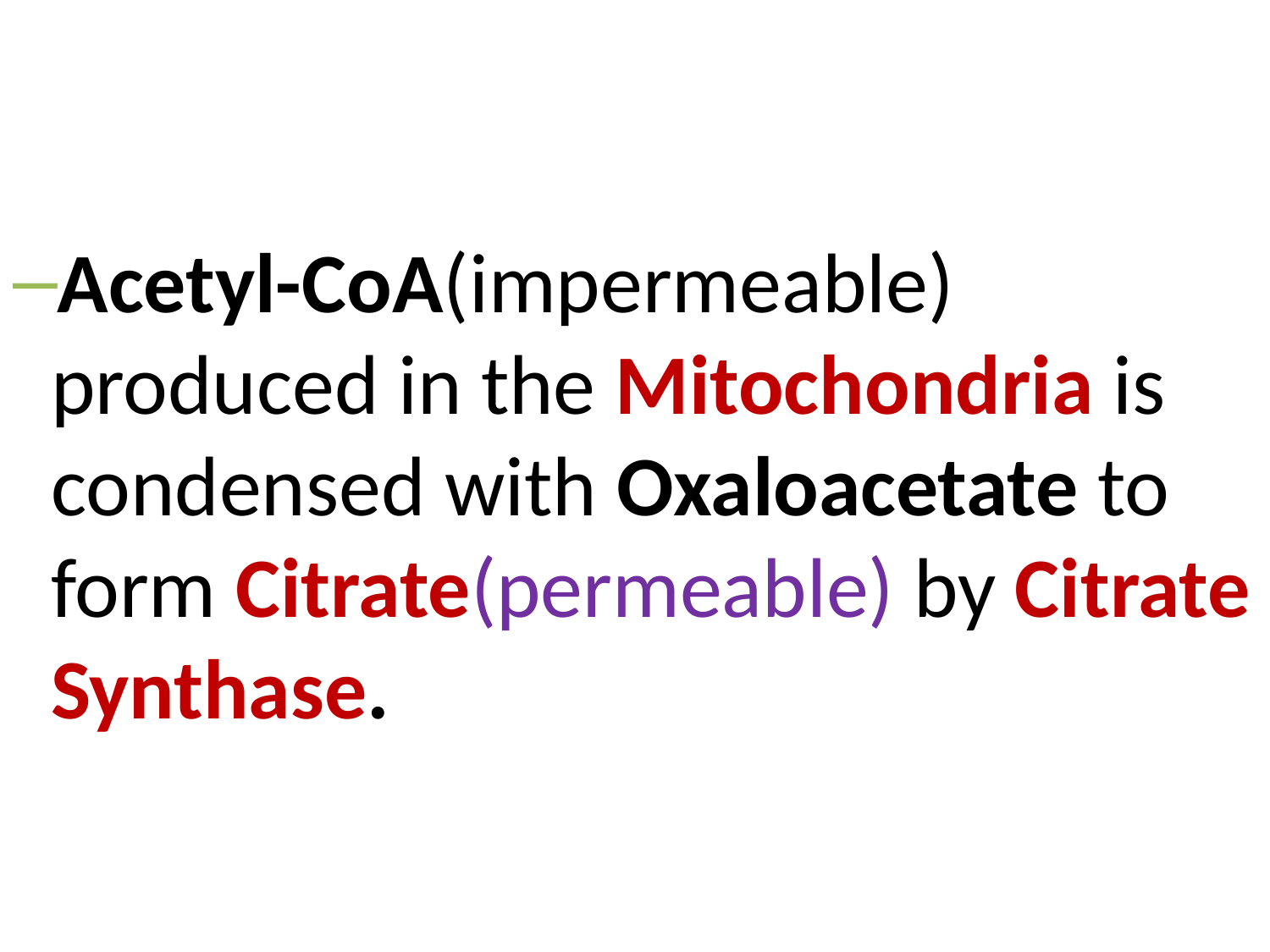

Acetyl-CoA(impermeable) produced in the Mitochondria is condensed with Oxaloacetate to form Citrate(permeable) by Citrate Synthase.